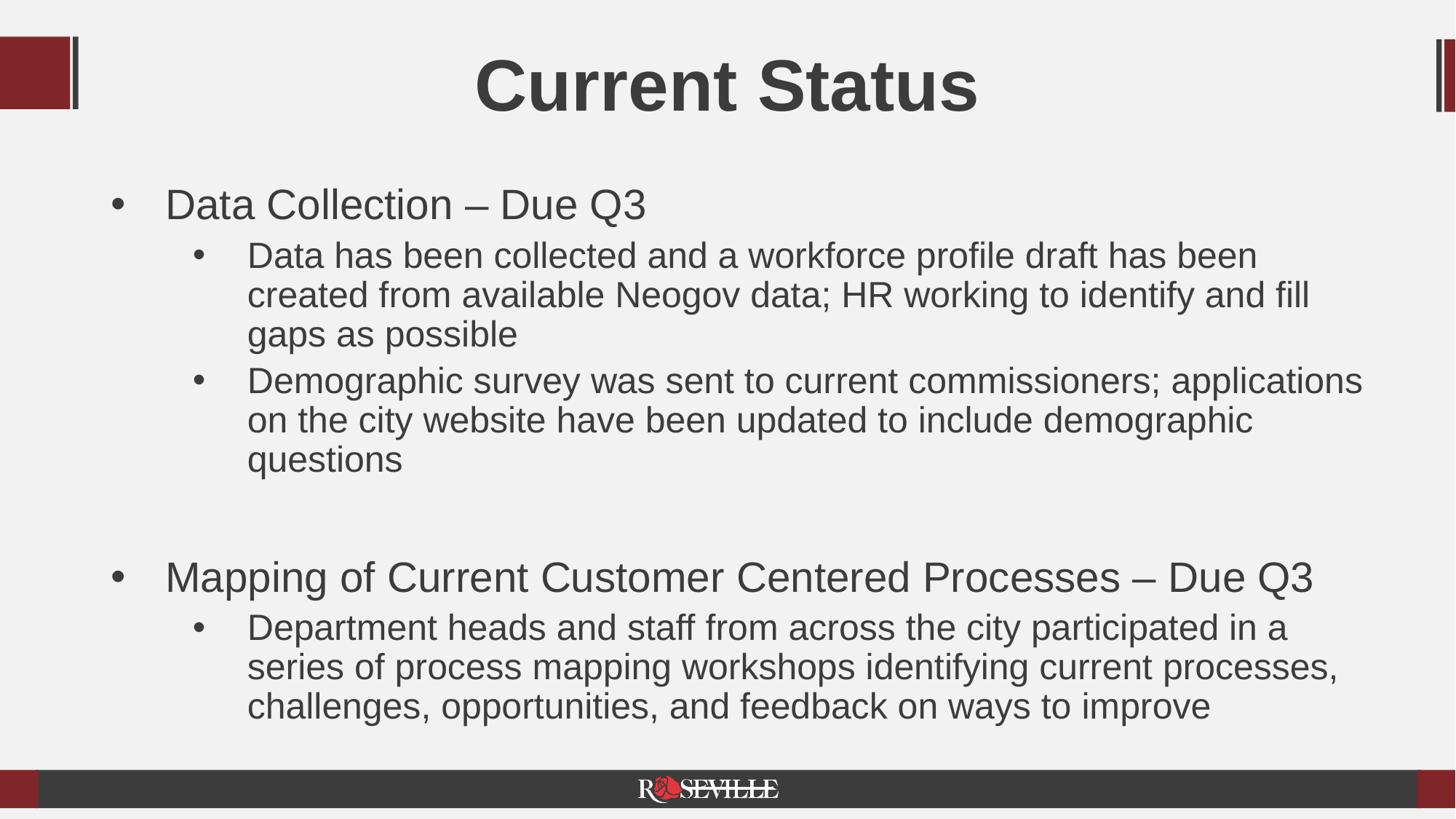

Current Status
Data Collection – Due Q3
Data has been collected and a workforce profile draft has been created from available Neogov data; HR working to identify and fill gaps as possible
Demographic survey was sent to current commissioners; applications on the city website have been updated to include demographic questions

Mapping of Current Customer Centered Processes – Due Q3
Department heads and staff from across the city participated in a series of process mapping workshops identifying current processes, challenges, opportunities, and feedback on ways to improve